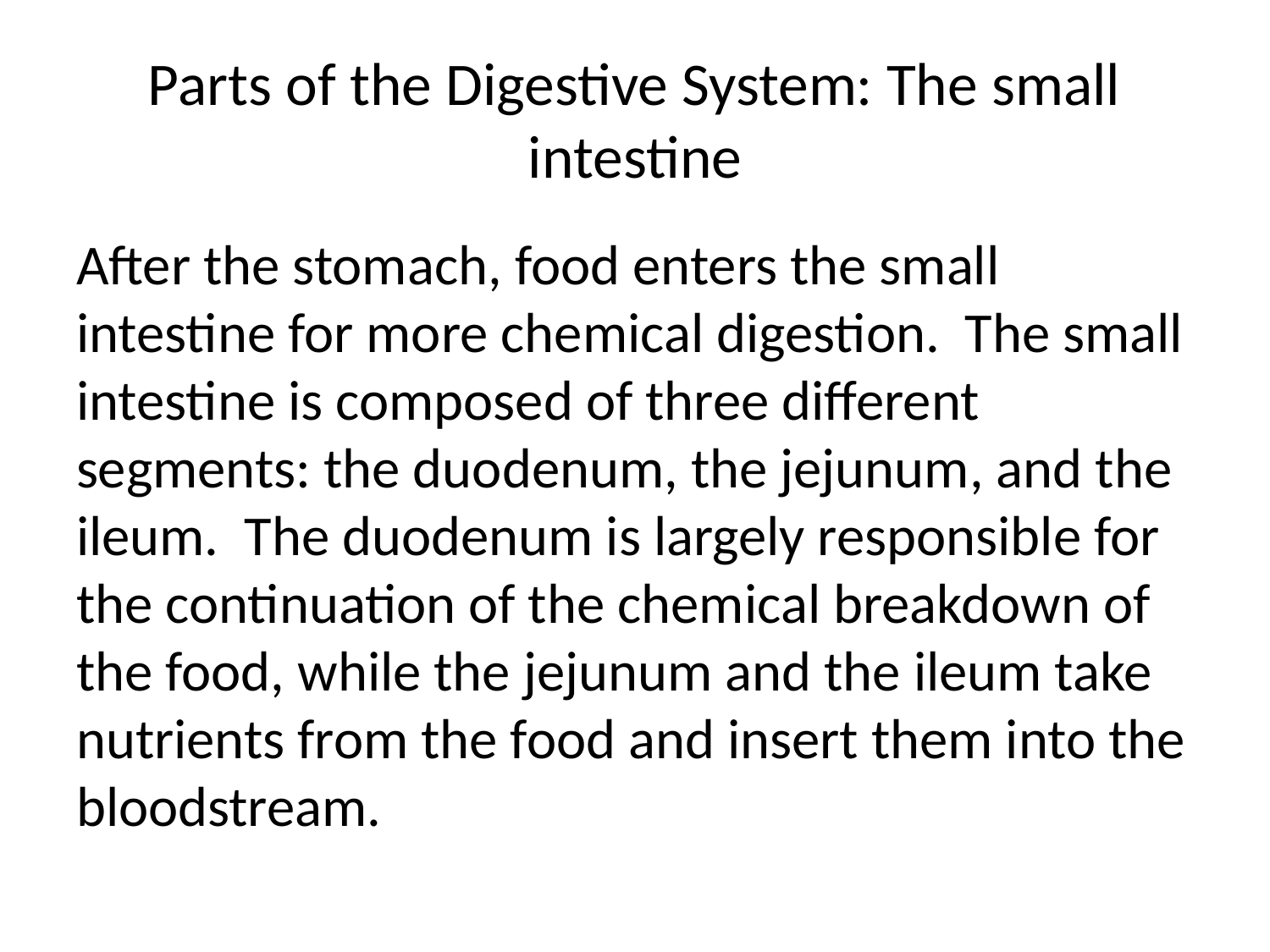

# Parts of the Digestive System: The small intestine
After the stomach, food enters the small intestine for more chemical digestion.  The small intestine is composed of three different segments: the duodenum, the jejunum, and the ileum.  The duodenum is largely responsible for the continuation of the chemical breakdown of the food, while the jejunum and the ileum take nutrients from the food and insert them into the bloodstream.